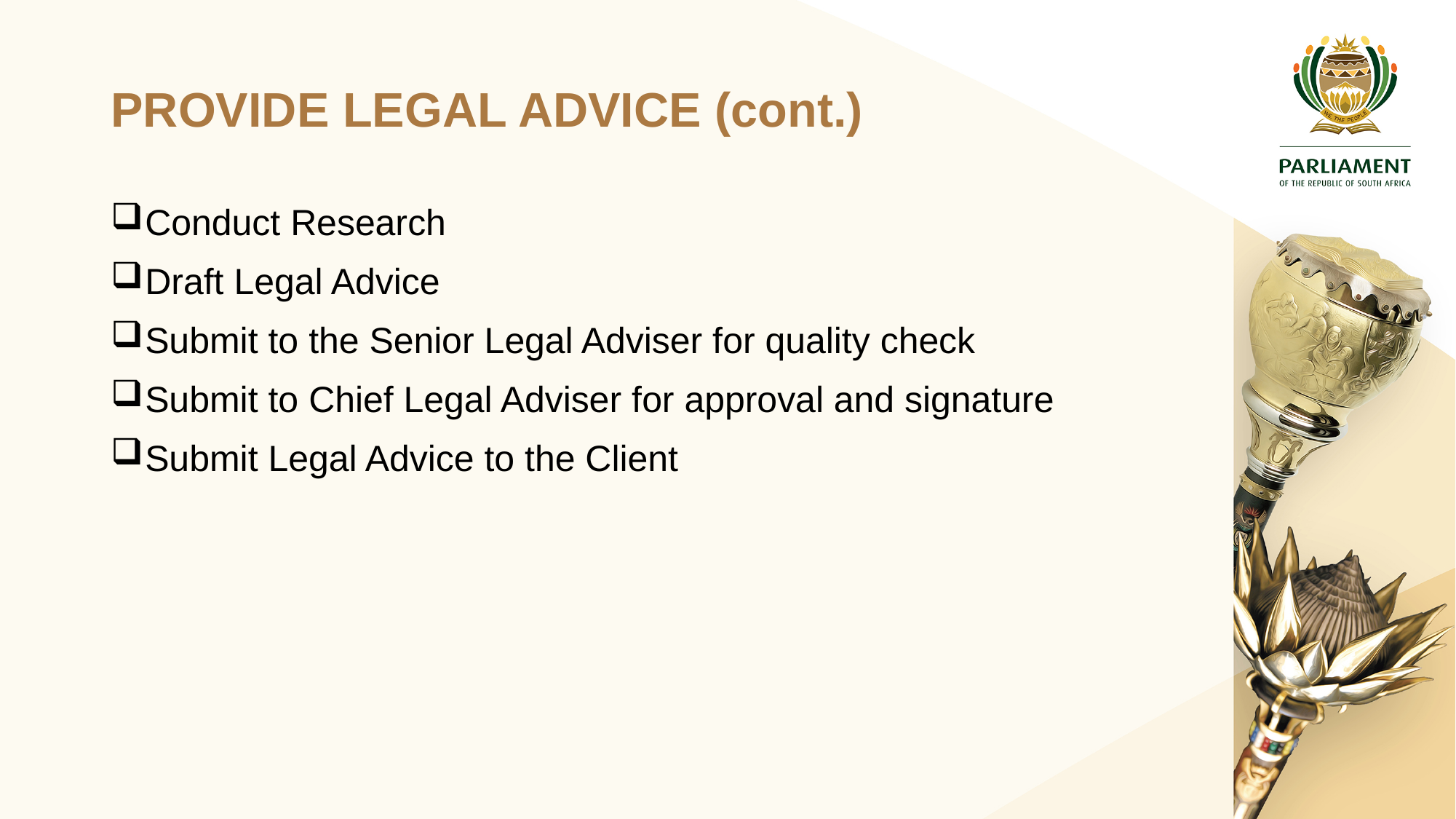

# PROVIDE LEGAL ADVICE (cont.)
Conduct Research
Draft Legal Advice
Submit to the Senior Legal Adviser for quality check
Submit to Chief Legal Adviser for approval and signature
Submit Legal Advice to the Client